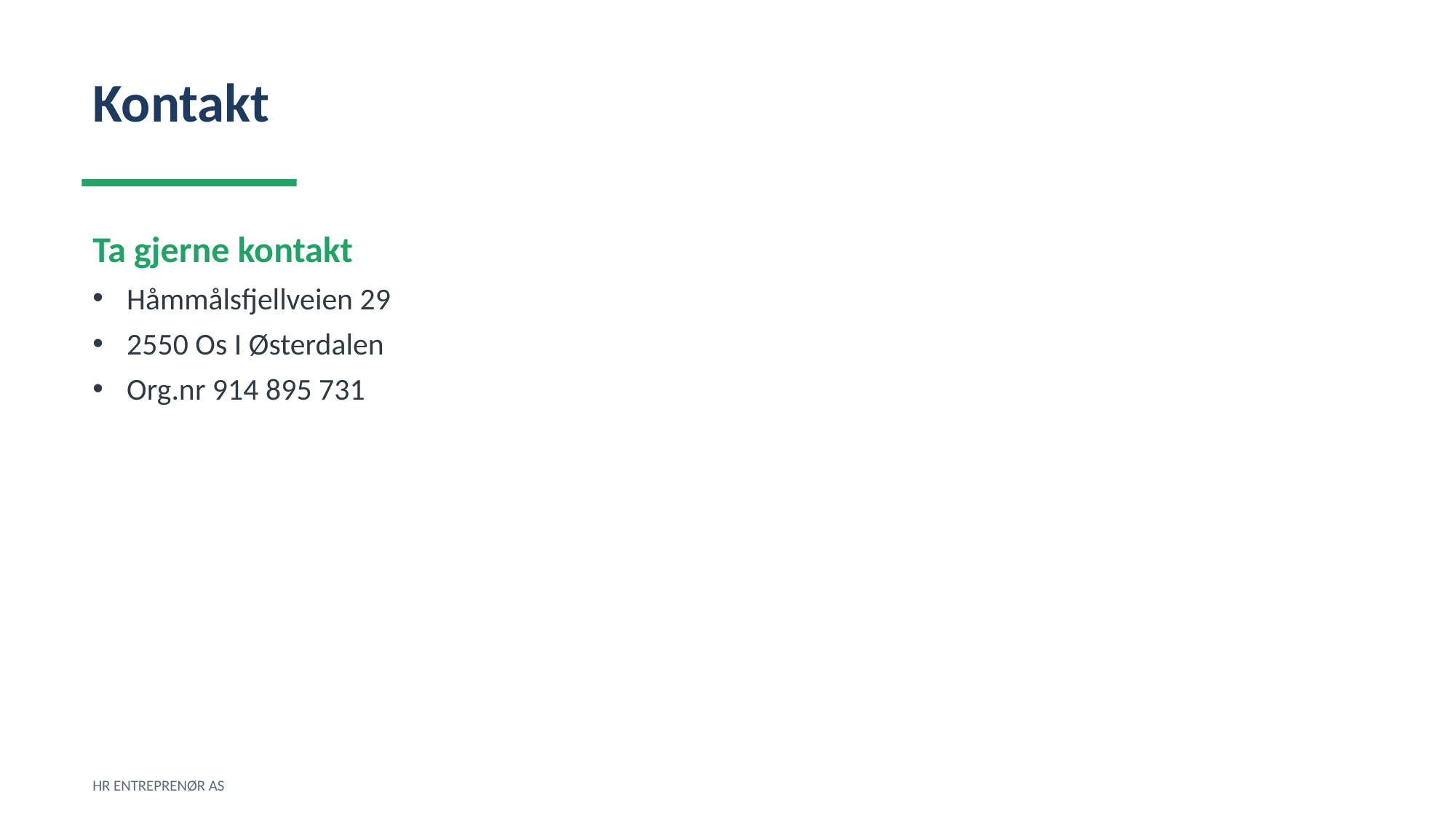

Kontakt

Ta gjerne kontakt
Håmmålsfjellveien 29
2550 Os I Østerdalen
Org.nr 914 895 731
HR ENTREPRENØR AS